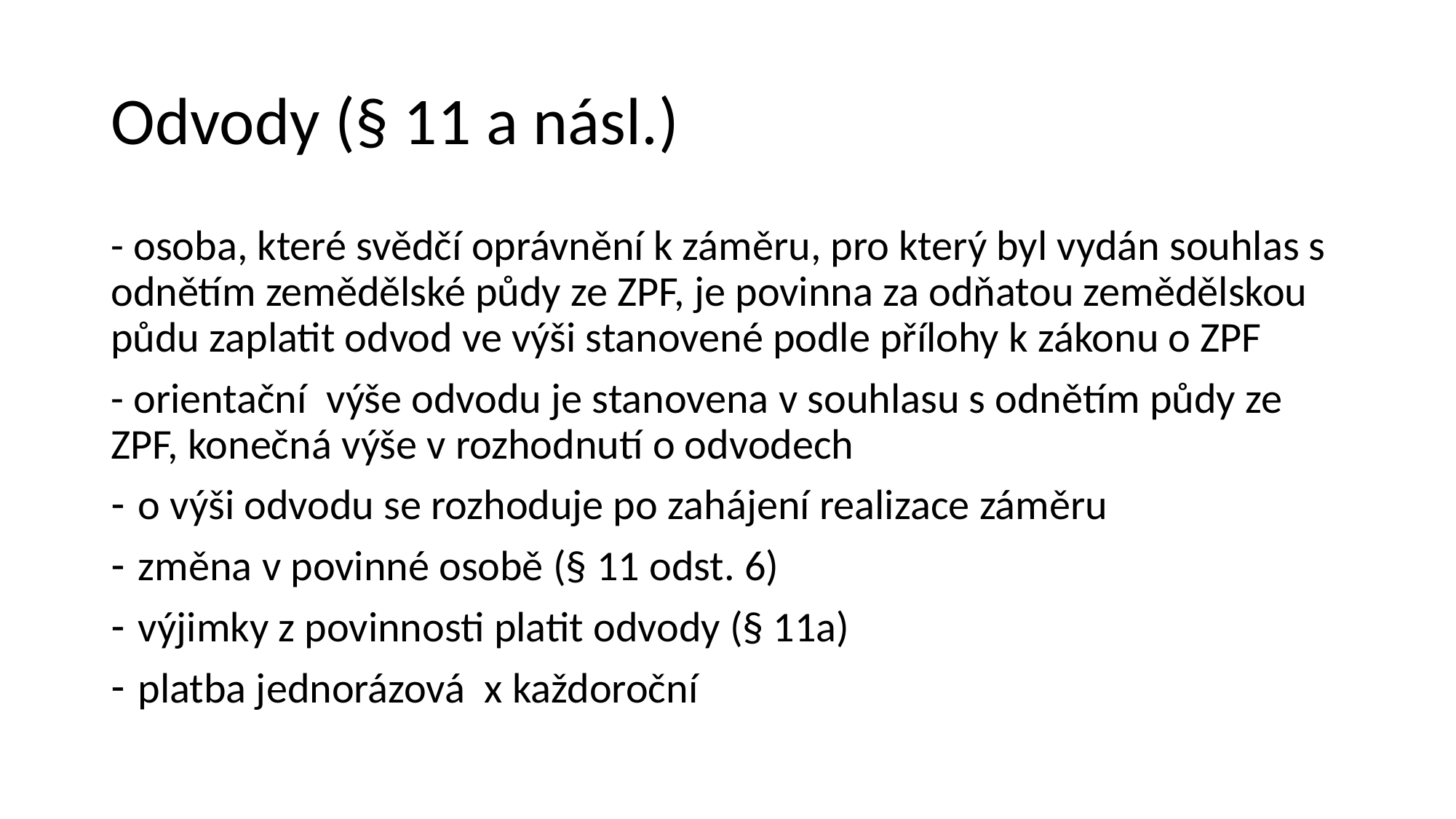

# Odvody (§ 11 a násl.)
- osoba, které svědčí oprávnění k záměru, pro který byl vydán souhlas s odnětím zemědělské půdy ze ZPF, je povinna za odňatou zemědělskou půdu zaplatit odvod ve výši stanovené podle přílohy k zákonu o ZPF
- orientační  výše odvodu je stanovena v souhlasu s odnětím půdy ze ZPF, konečná výše v rozhodnutí o odvodech
o výši odvodu se rozhoduje po zahájení realizace záměru
změna v povinné osobě (§ 11 odst. 6)
výjimky z povinnosti platit odvody (§ 11a)
platba jednorázová  x každoroční